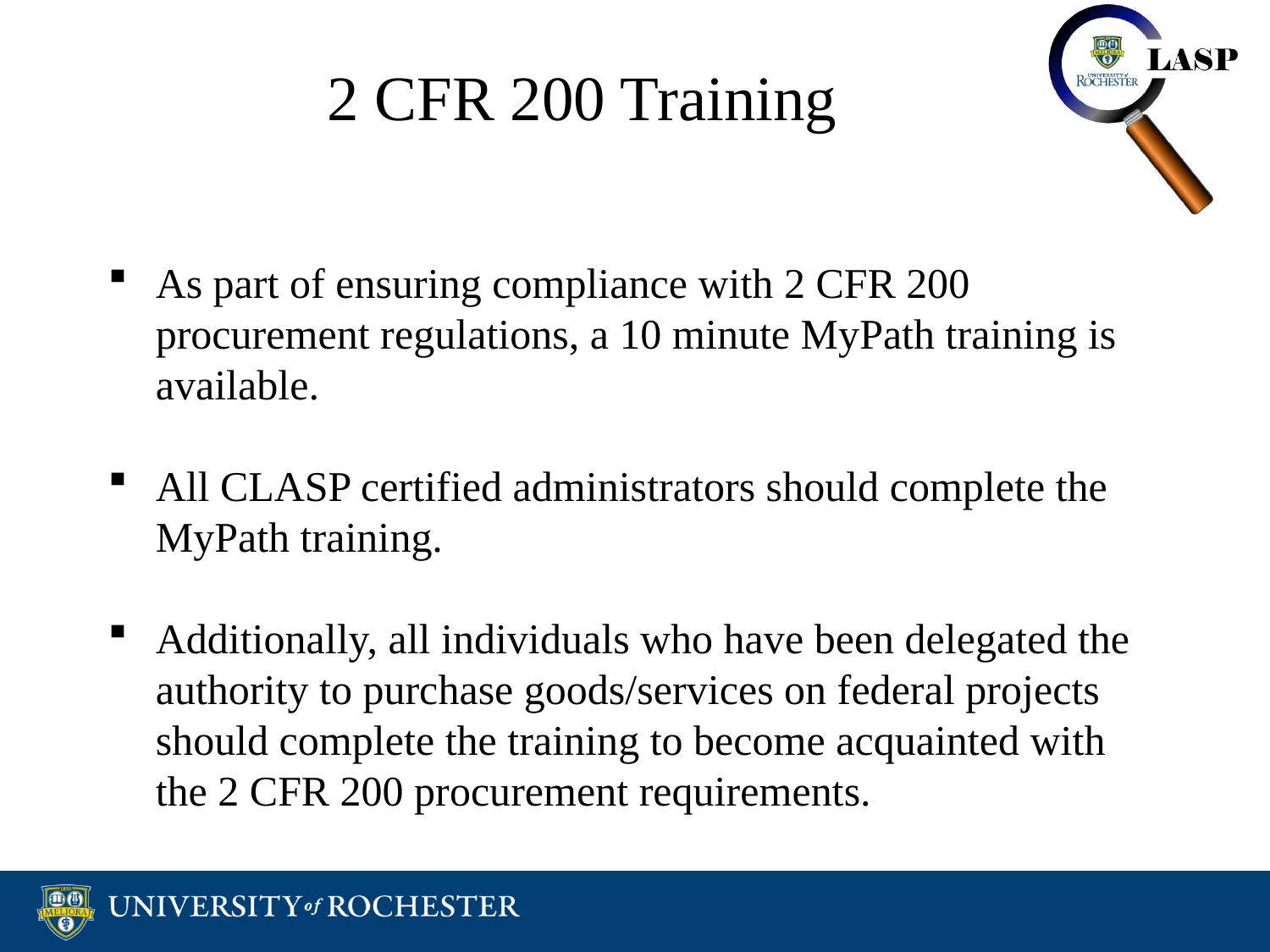

# 2 CFR 200 Training

As part of ensuring compliance with 2 CFR 200 procurement regulations, a 10 minute MyPath training is available.

All CLASP certified administrators should complete the MyPath training.

Additionally, all individuals who have been delegated the authority to purchase goods/services on federal projects should complete the training to become acquainted with the 2 CFR 200 procurement requirements.